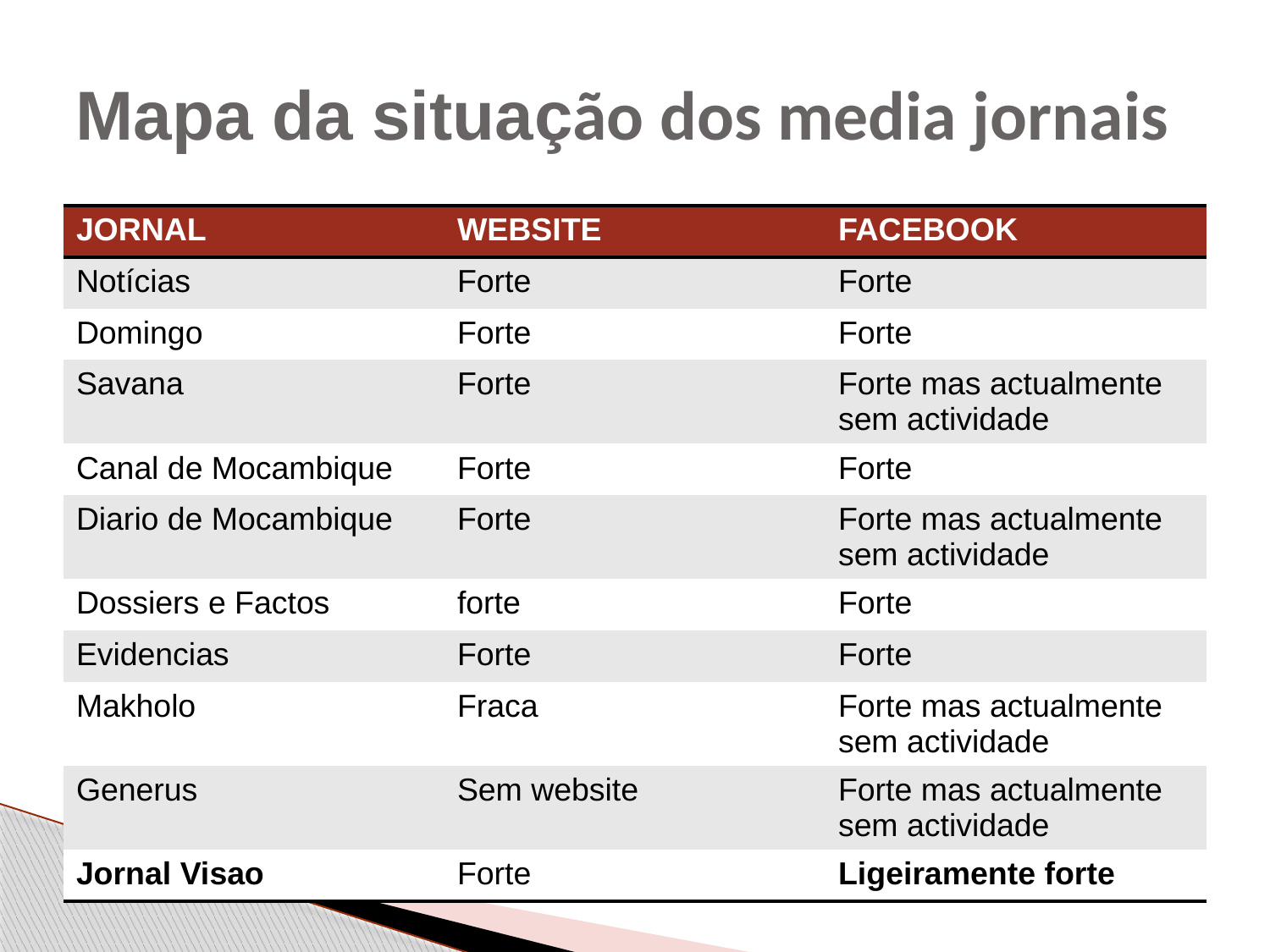

# Mapa da situação dos media jornais
| JORNAL | WEBSITE | FACEBOOK |
| --- | --- | --- |
| Notícias | Forte | Forte |
| Domingo | Forte | Forte |
| Savana | Forte | Forte mas actualmente sem actividade |
| Canal de Mocambique | Forte | Forte |
| Diario de Mocambique | Forte | Forte mas actualmente sem actividade |
| Dossiers e Factos | forte | Forte |
| Evidencias | Forte | Forte |
| Makholo | Fraca | Forte mas actualmente sem actividade |
| Generus | Sem website | Forte mas actualmente sem actividade |
| Jornal Visao | Forte | Ligeiramente forte |